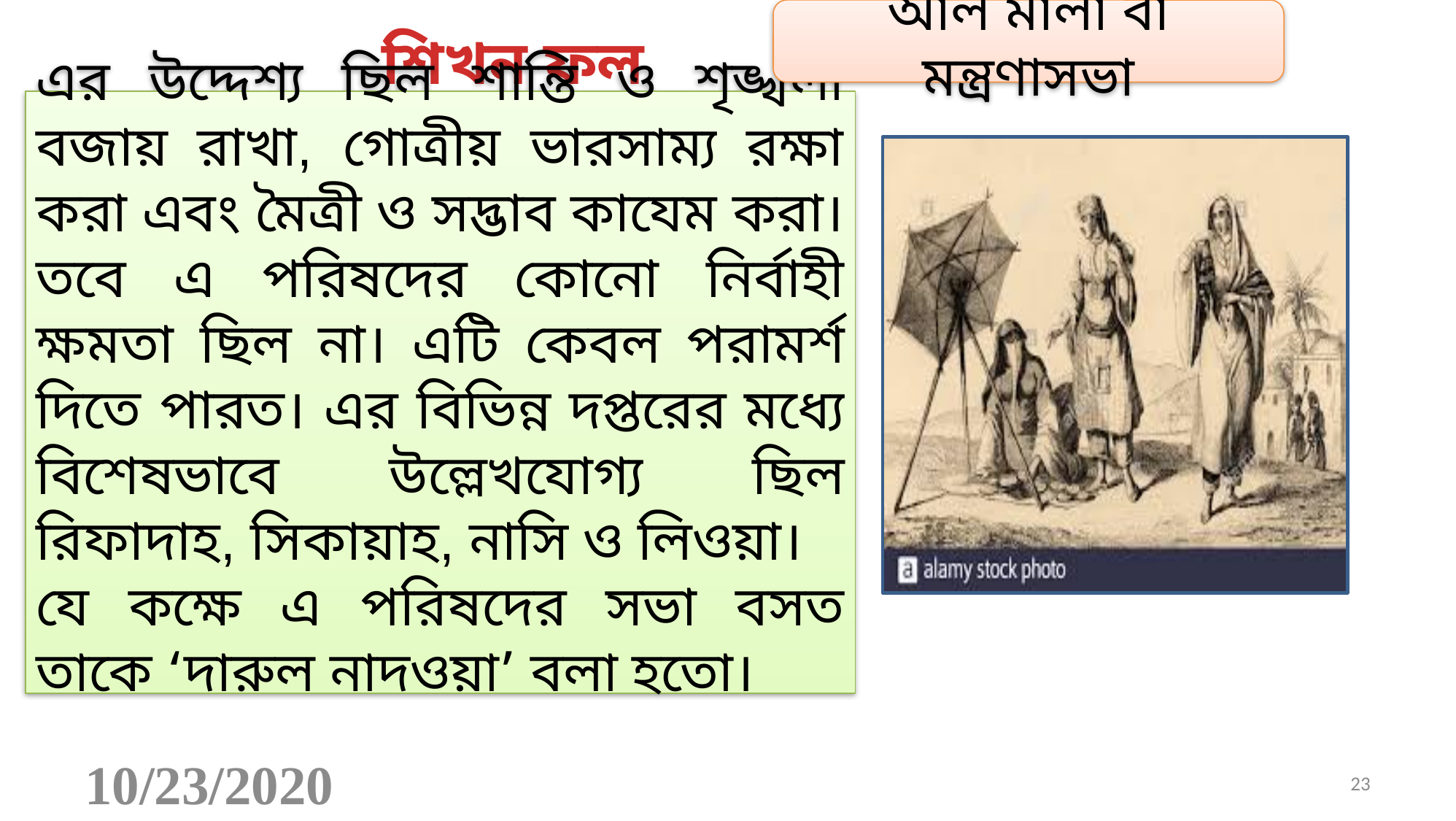

আল মালা বা মন্ত্রণাসভা
শিখন ফল
এর উদ্দেশ্য ছিল শান্তি ও শৃঙ্খলা বজায় রাখা, গোত্রীয় ভারসাম্য রক্ষা করা এবং মৈত্রী ও সদ্ভাব কাযেম করা। তবে এ পরিষদের কোনো নির্বাহী ক্ষমতা ছিল না। এটি কেবল পরামর্শ দিতে পারত। এর বিভিন্ন দপ্তরের মধ্যে বিশেষভাবে উল্লেখযোগ্য ছিল রিফাদাহ, সিকায়াহ, নাসি ও লিওয়া।
যে কক্ষে এ পরিষদের সভা বসত তাকে ‘দারুল নাদওয়া’ বলা হতো।

10/23/2020
23